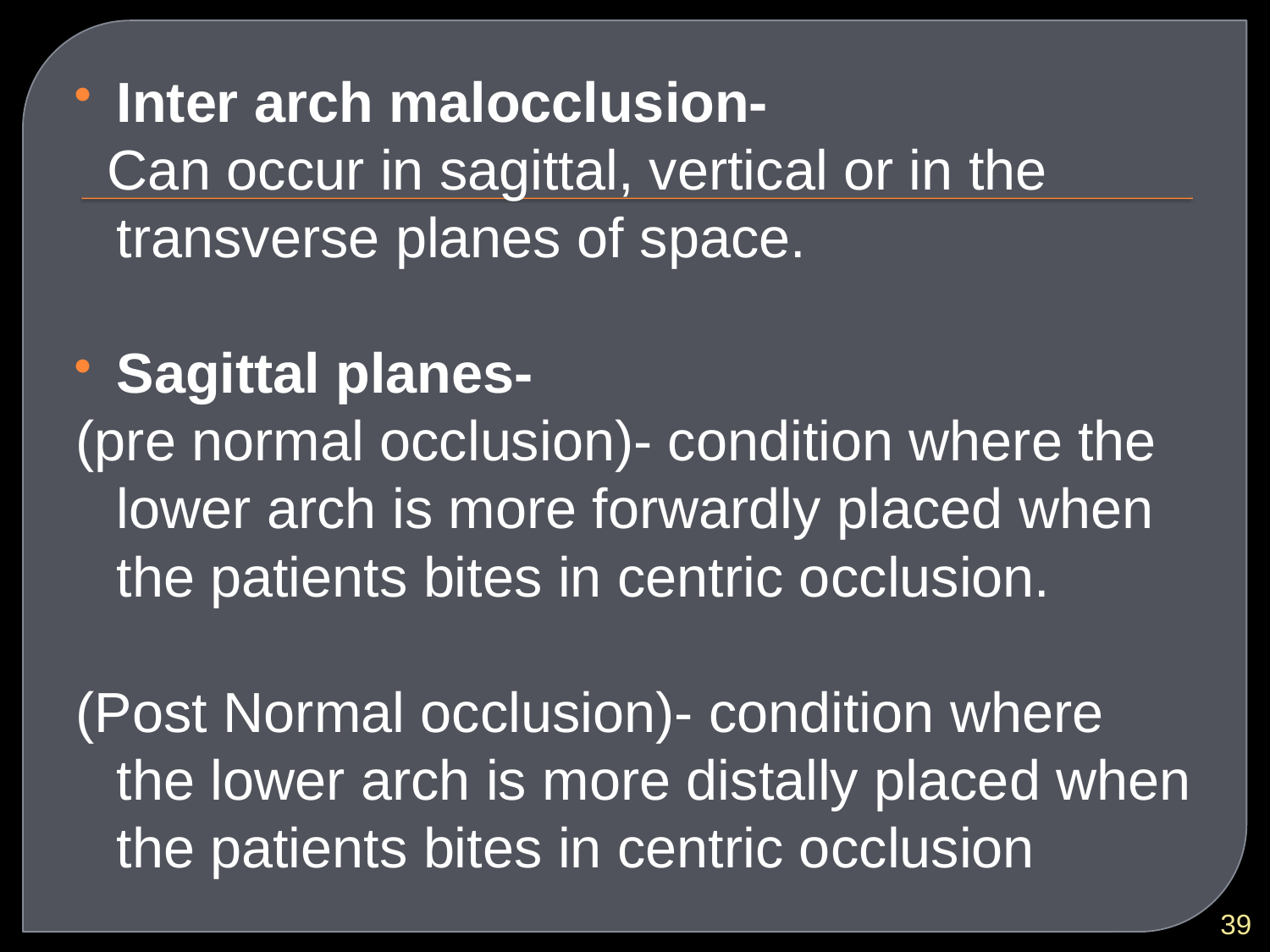

Inter arch malocclusion-
  Can occur in sagittal, vertical or in the transverse planes of space.

Sagittal planes-
(pre normal occlusion)- condition where the lower arch is more forwardly placed when the patients bites in centric occlusion.

(Post Normal occlusion)- condition where the lower arch is more distally placed when the patients bites in centric occlusion
39